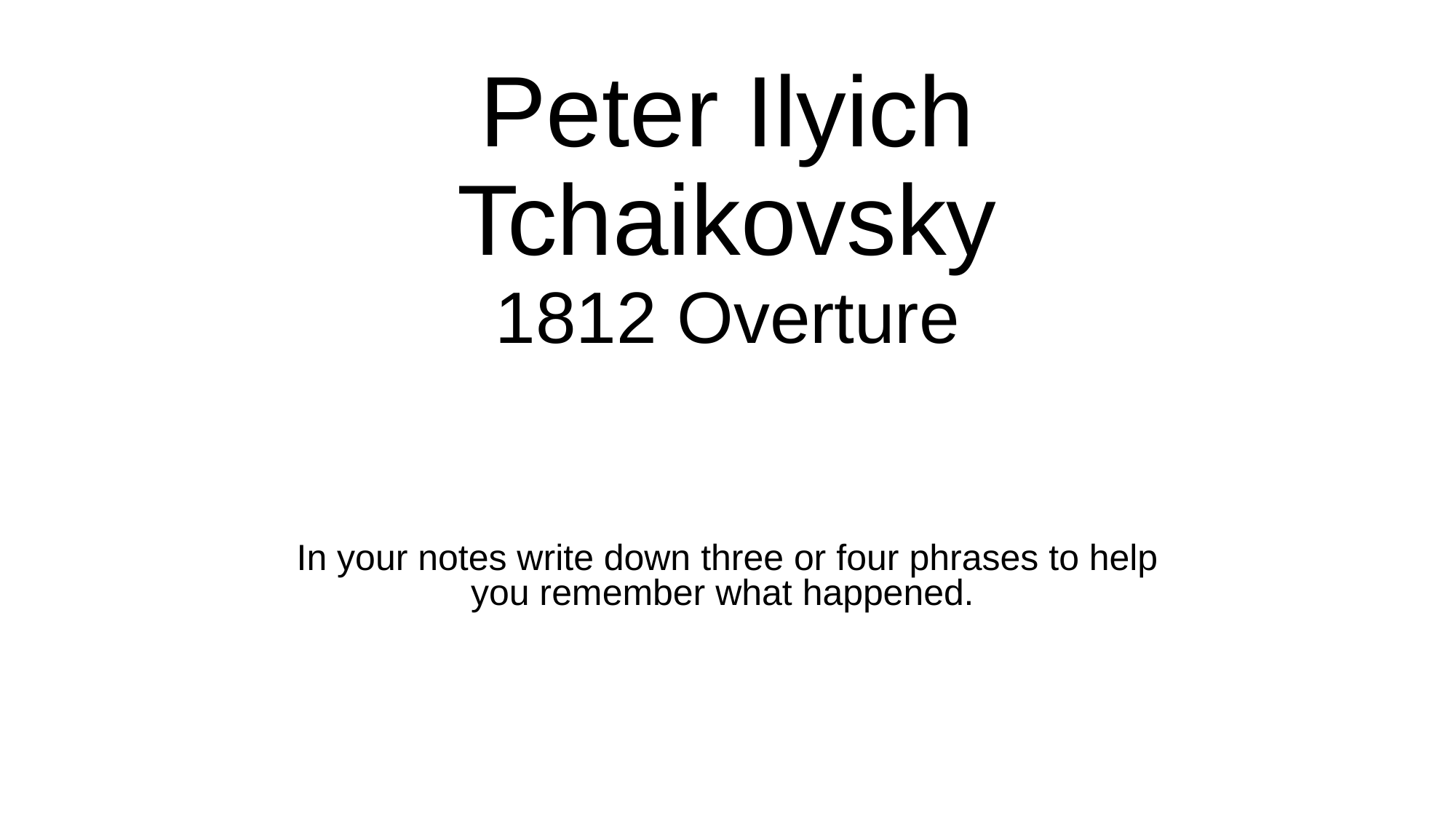

# Peter Ilyich Tchaikovsky
1812 Overture

In your notes write down three or four phrases to help you remember what happened.